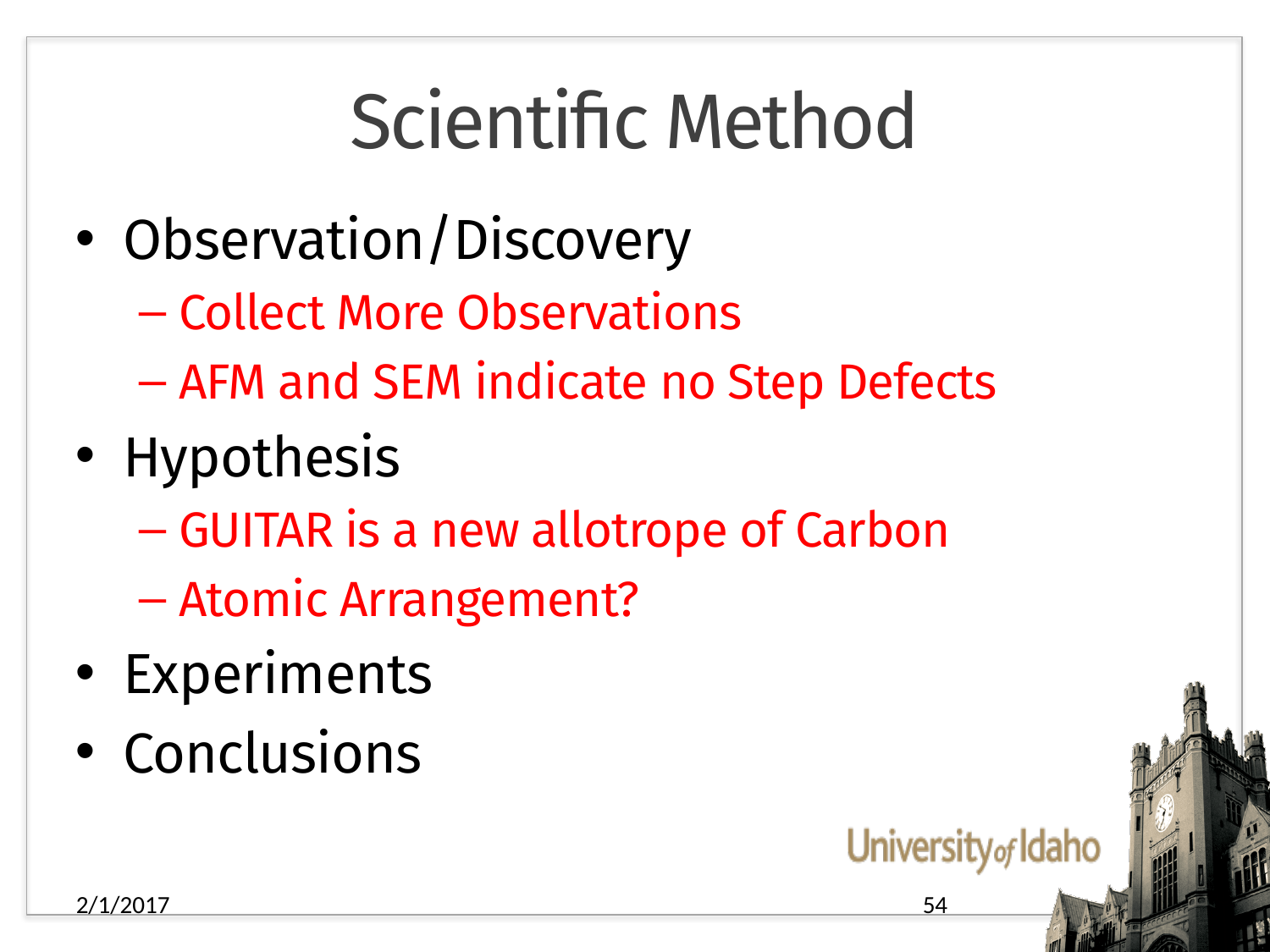

# Scientific Method
Observation/Discovery
Collect More Observations
AFM and SEM indicate no Step Defects
Hypothesis
GUITAR is a new allotrope of Carbon
Atomic Arrangement?
Experiments
Conclusions

2/1/2017
54